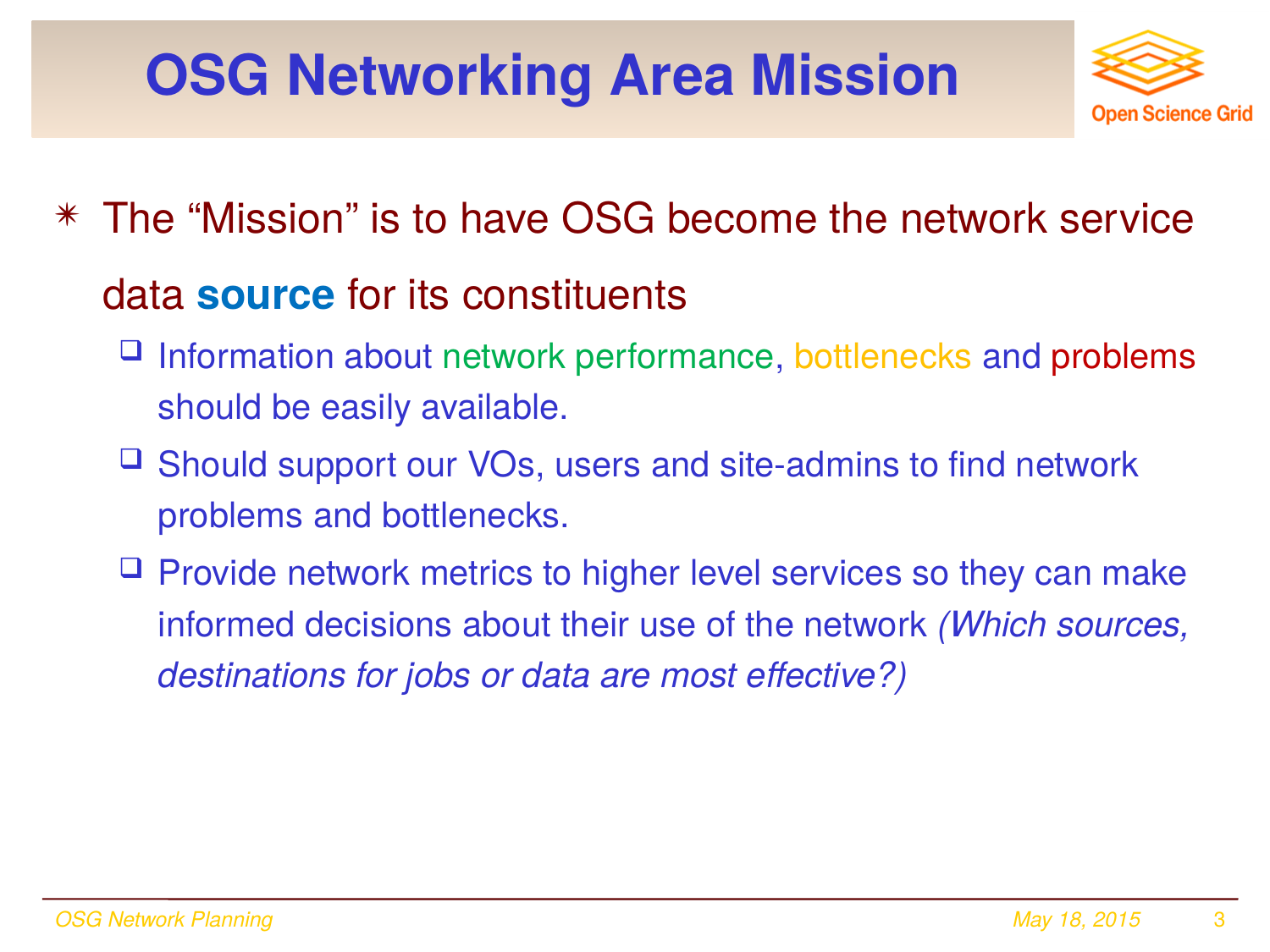

# OSG Networking Area Mission
The “Mission” is to have OSG become the network service data source for its constituents
Information about network performance, bottlenecks and problems should be easily available.
Should support our VOs, users and site-admins to find network problems and bottlenecks.
Provide network metrics to higher level services so they can make informed decisions about their use of the network (Which sources, destinations for jobs or data are most effective?)
OSG Network Planning
May 18, 2015
3